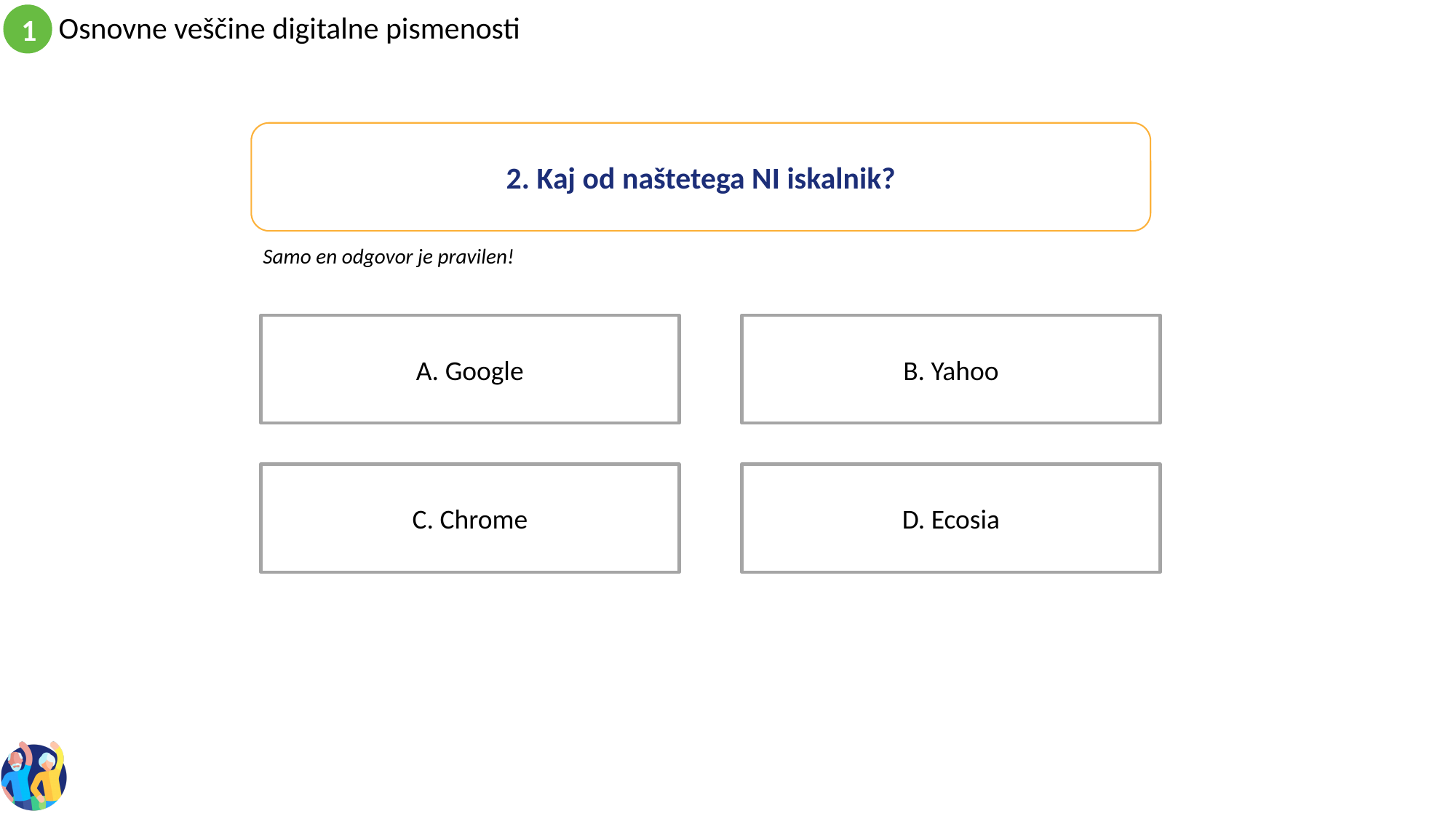

2. Kaj od naštetega NI iskalnik?
Samo en odgovor je pravilen!
B. Yahoo
A. Google
D. Ecosia
C. Chrome